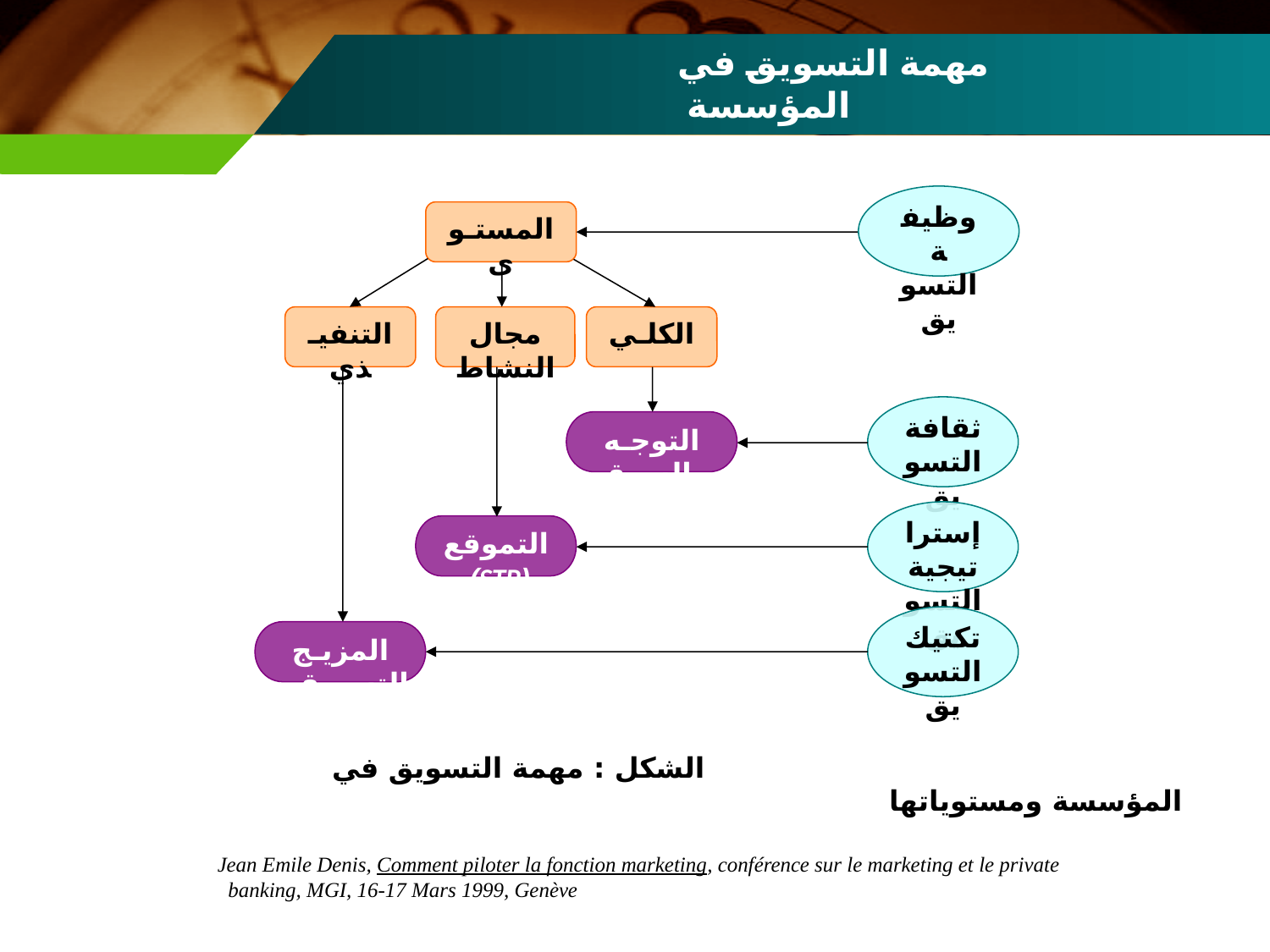

# مهمة التسويق في المؤسسة
وظيفة التسويق
المستـوى

التنفيـذي
مجال النشاط
الكلـي

ثقافة التسويق
التوجـه بالسوق

إستراتيجية التسويق
التموقع (STP)

تكتيك التسويق
المزيـج التسويقي

                                                 الشكل : مهمة التسويق في المؤسسة ومستوياتها

Jean Emile Denis, Comment piloter la fonction marketing, conférence sur le marketing et le private
  banking, MGI, 16-17 Mars 1999, Genève